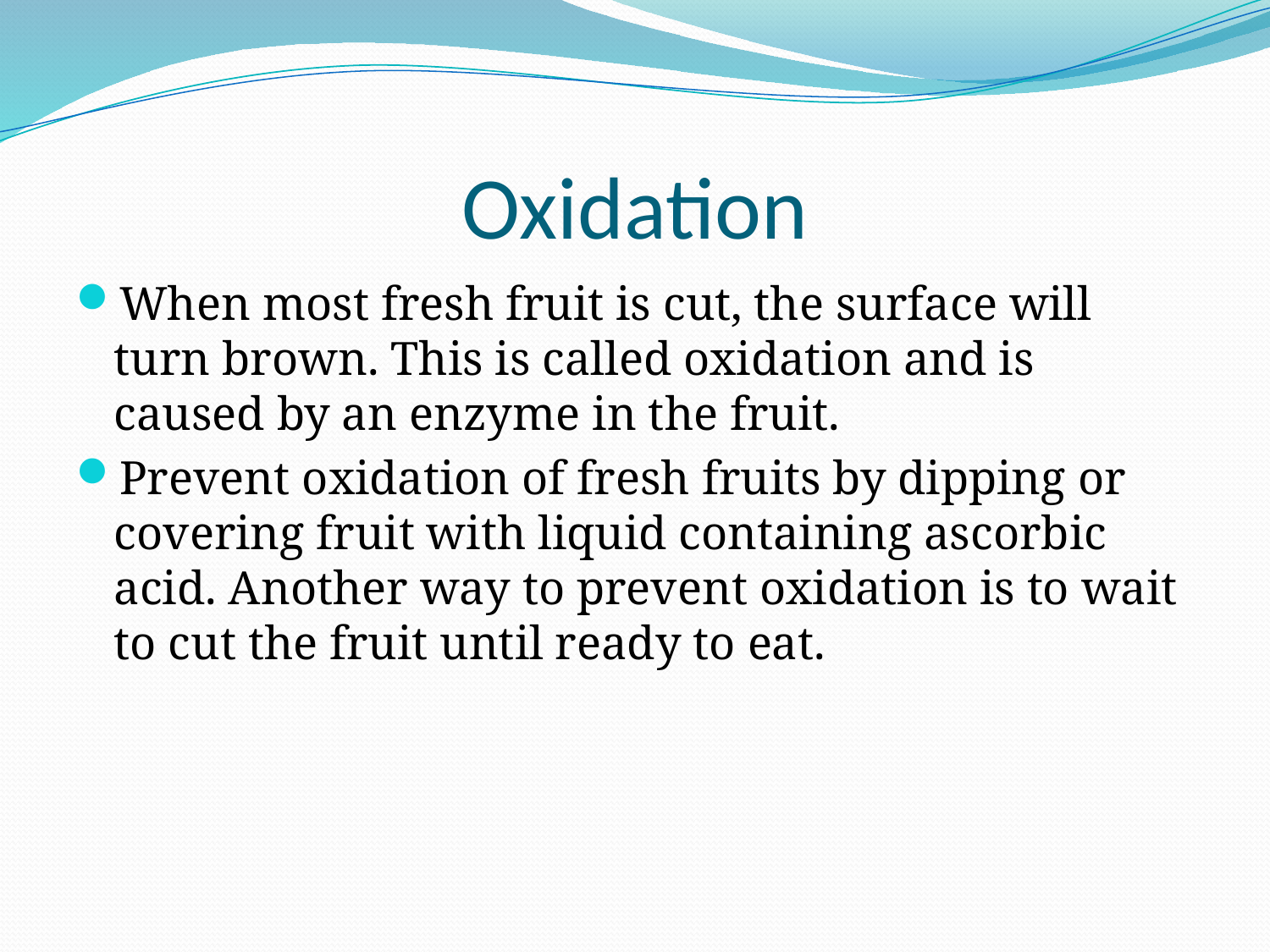

# Oxidation
When most fresh fruit is cut, the surface will turn brown. This is called oxidation and is caused by an enzyme in the fruit.
Prevent oxidation of fresh fruits by dipping or covering fruit with liquid containing ascorbic acid. Another way to prevent oxidation is to wait to cut the fruit until ready to eat.